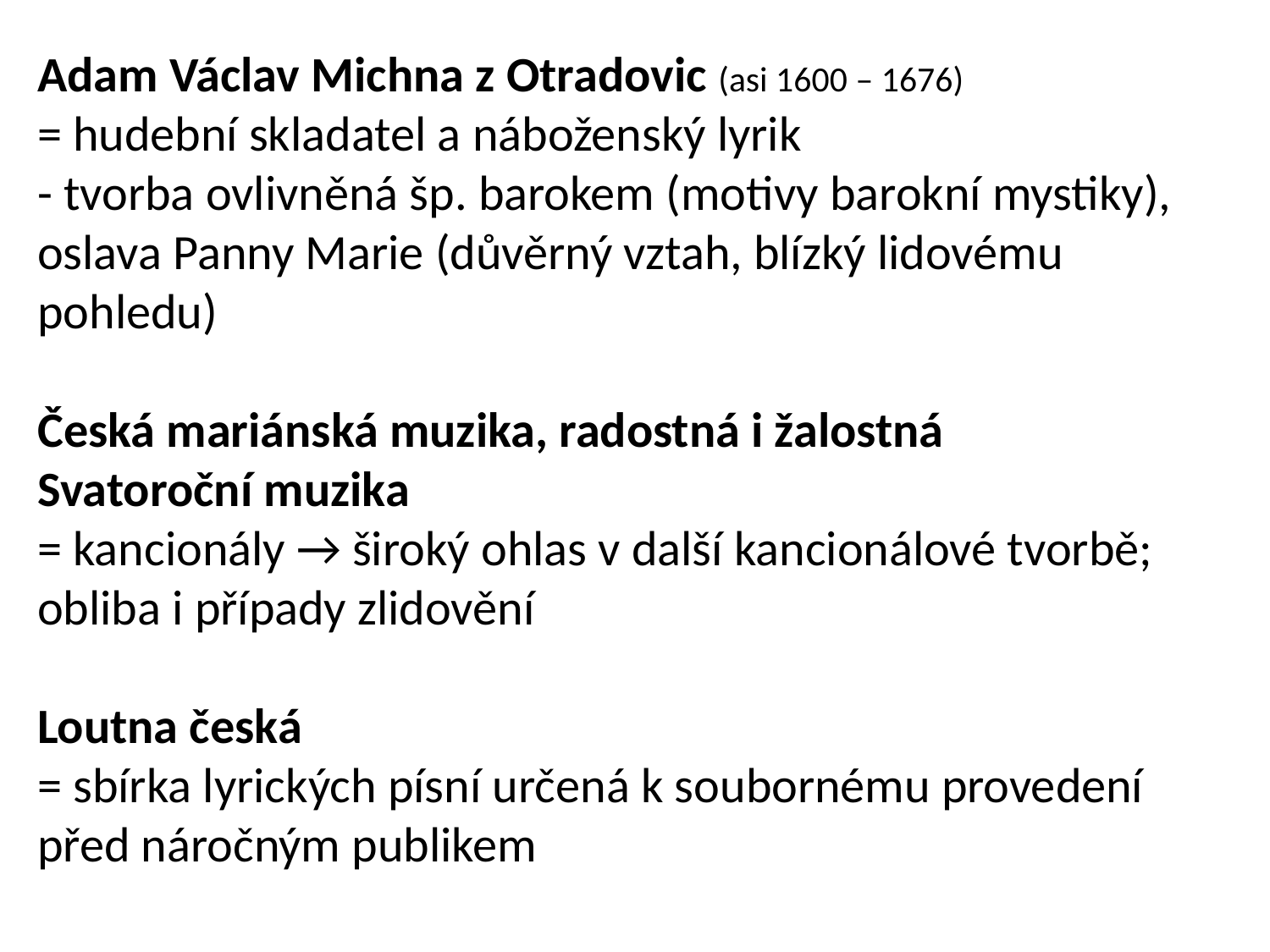

Adam Václav Michna z Otradovic (asi 1600 – 1676)
= hudební skladatel a náboženský lyrik
- tvorba ovlivněná šp. barokem (motivy barokní mystiky),
oslava Panny Marie (důvěrný vztah, blízký lidovému pohledu)

Česká mariánská muzika, radostná i žalostná
Svatoroční muzika
= kancionály → široký ohlas v další kancionálové tvorbě;
obliba i případy zlidovění

Loutna česká
= sbírka lyrických písní určená k soubornému provedení
před náročným publikem